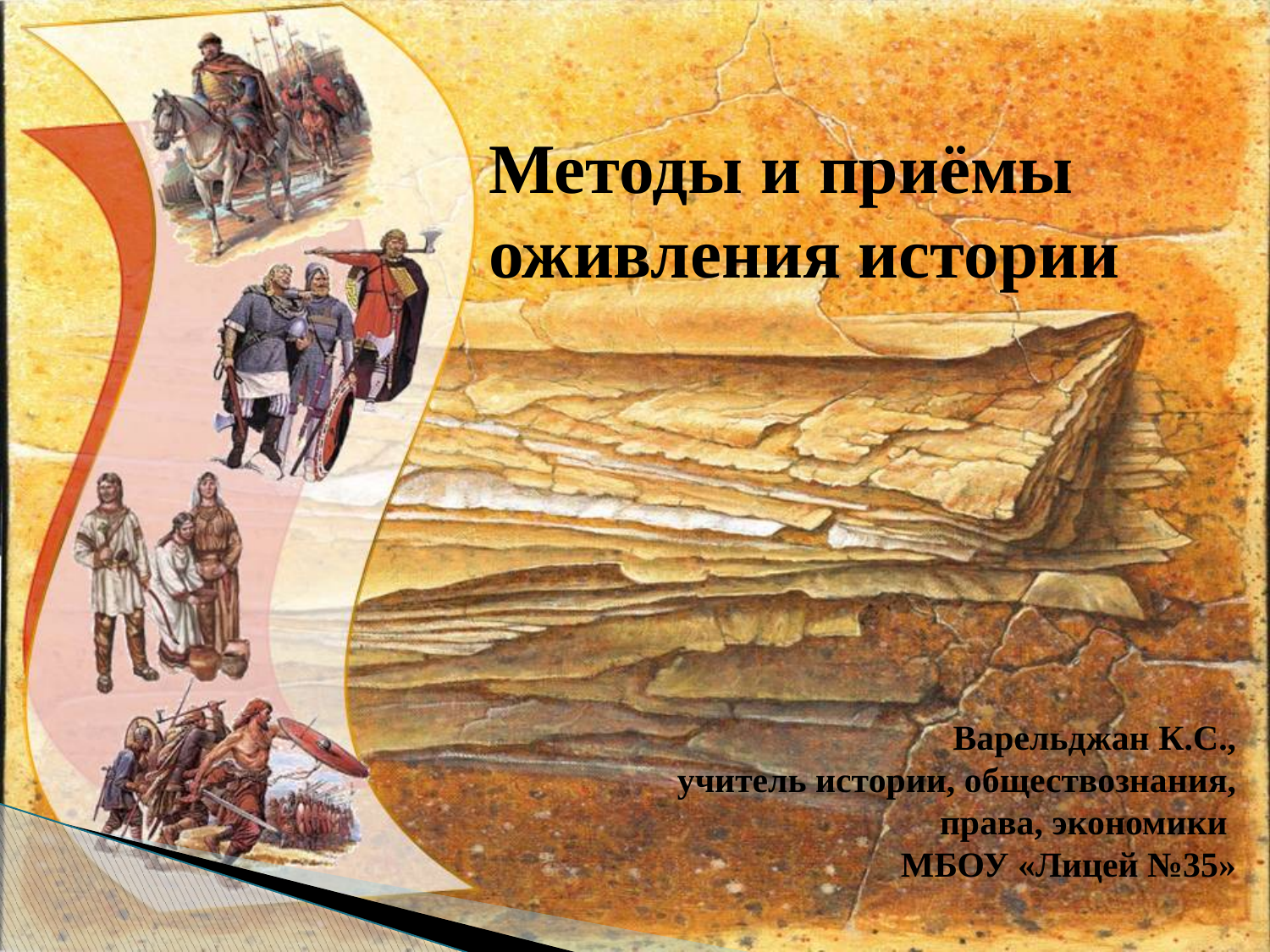

Методы и приёмы оживления истории
Варельджан К.С.,
учитель истории, обществознания, права, экономики
МБОУ «Лицей №35»